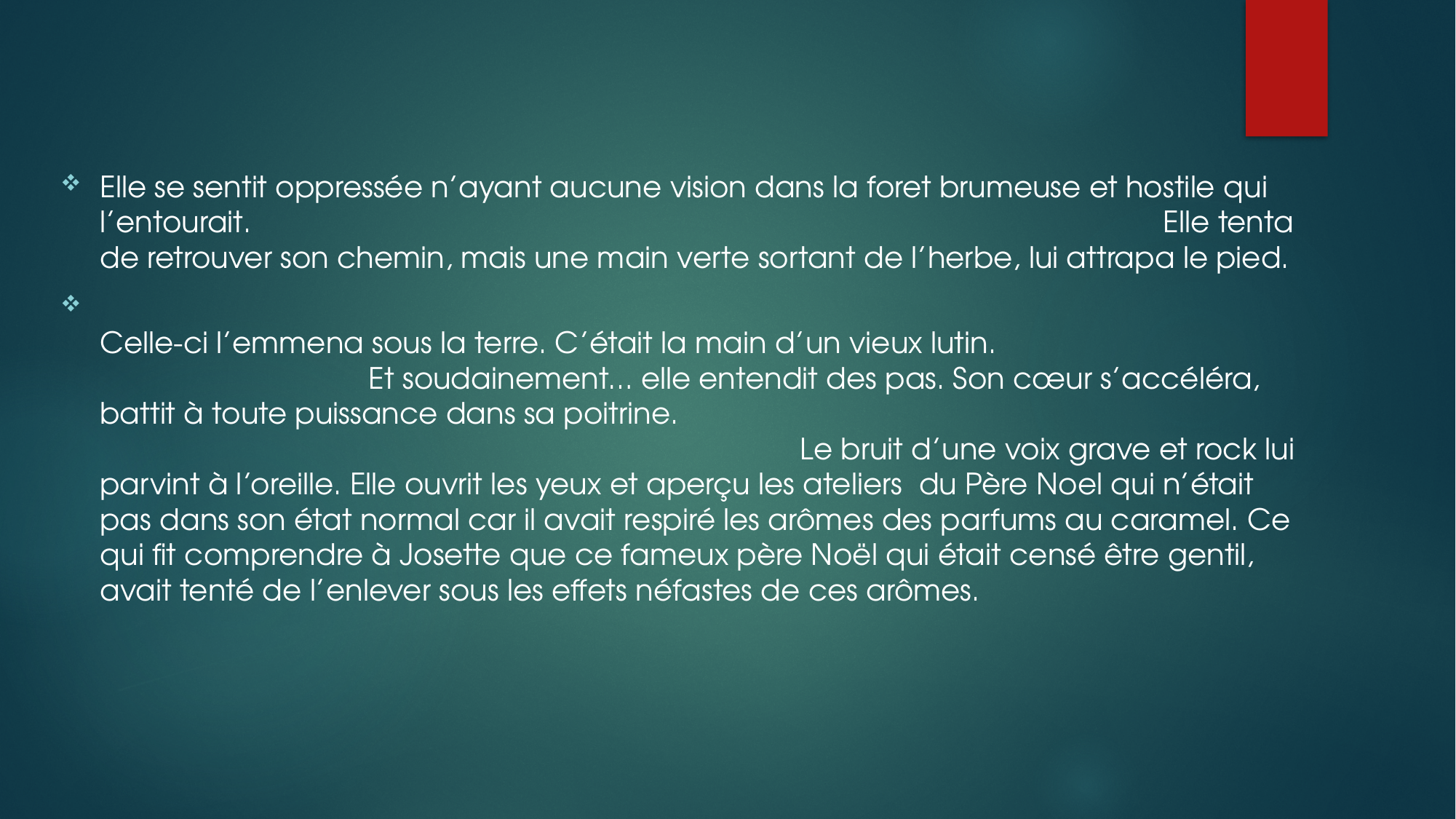

Elle se sentit oppressée n’ayant aucune vision dans la foret brumeuse et hostile qui l’entourait.                                                                                                                Elle tenta de retrouver son chemin, mais une main verte sortant de l’herbe, lui attrapa le pied.
                                                                                                                                                    Celle-ci l’emmena sous la terre. C’était la main d’un vieux lutin.                                                                        Et soudainement… elle entendit des pas. Son cœur s’accéléra, battit à toute puissance dans sa poitrine.                                                                                                                                                                    Le bruit d’une voix grave et rock lui parvint à l’oreille. Elle ouvrit les yeux et aperçu les ateliers  du Père Noel qui n’était pas dans son état normal car il avait respiré les arômes des parfums au caramel. Ce qui fit comprendre à Josette que ce fameux père Noël qui était censé être gentil, avait tenté de l’enlever sous les effets néfastes de ces arômes.